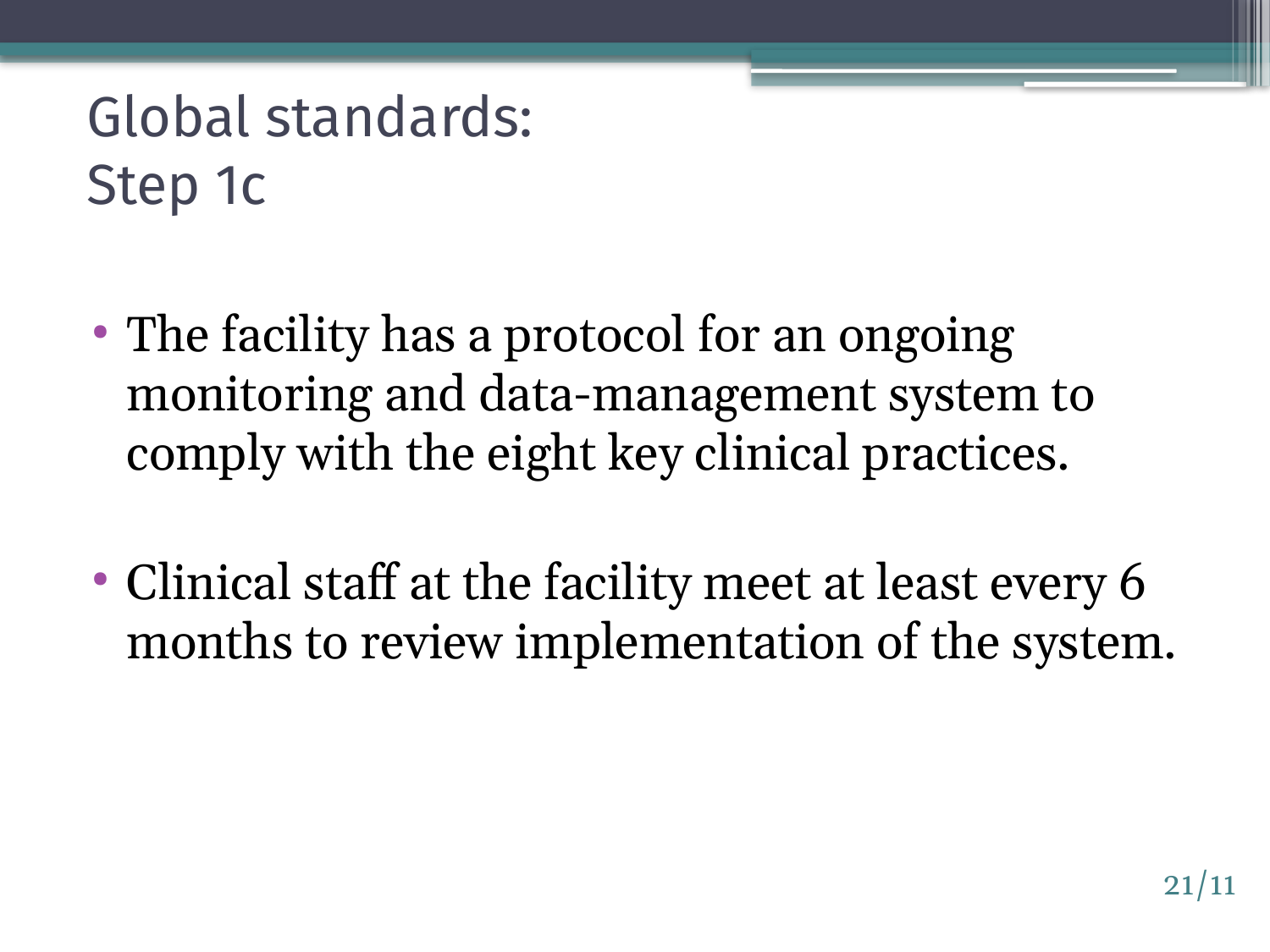

# Global standards: Step 1c
The facility has a protocol for an ongoing monitoring and data-management system to comply with the eight key clinical practices.

Clinical staff at the facility meet at least every 6 months to review implementation of the system.
21/11